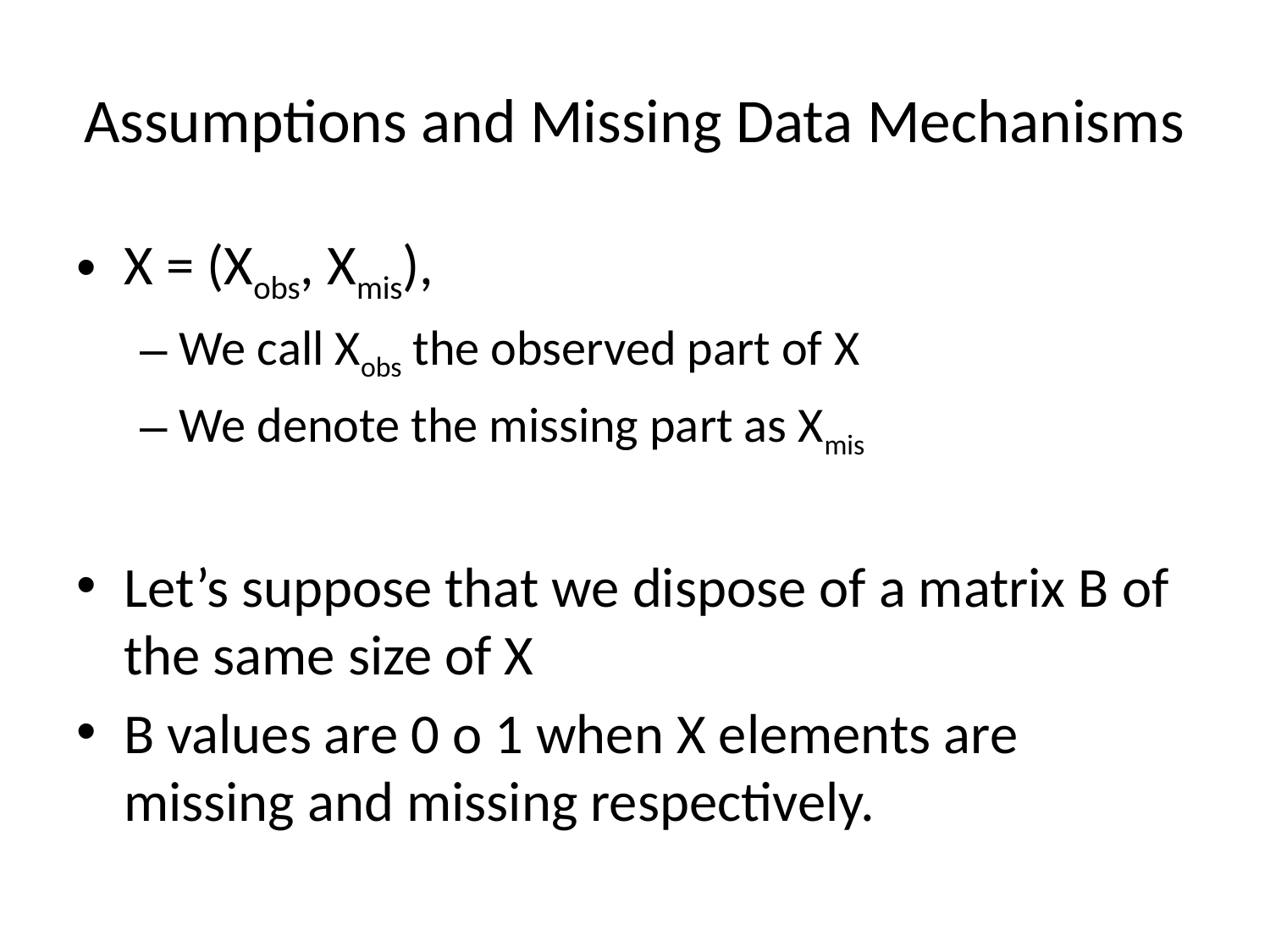

# Assumptions and Missing Data Mechanisms
X = (Xobs, Xmis),
We call Xobs the observed part of X
We denote the missing part as Xmis

Let’s suppose that we dispose of a matrix B of the same size of X
B values are 0 o 1 when X elements are missing and missing respectively.